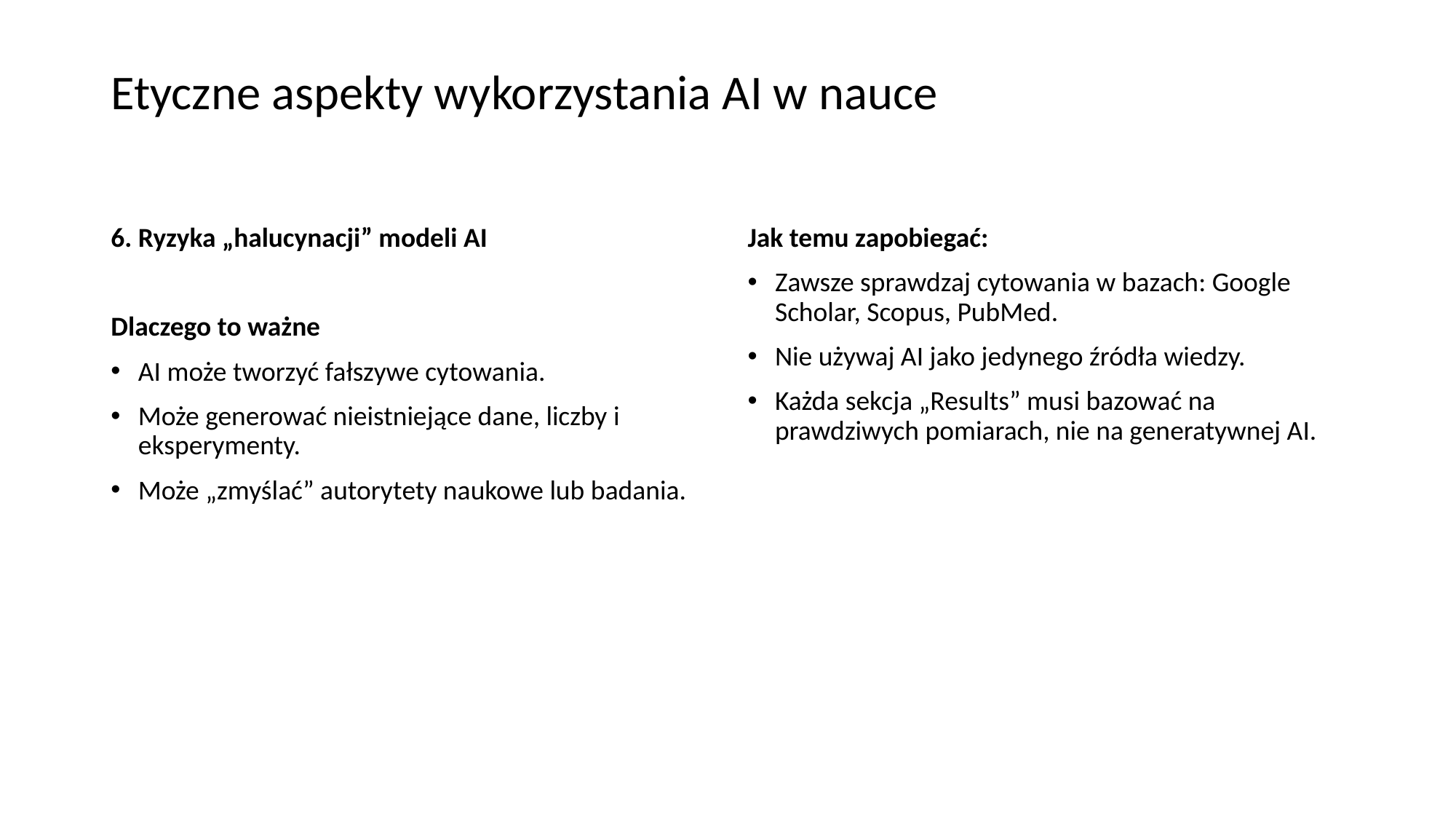

# Etyczne aspekty wykorzystania AI w nauce
6. Ryzyka „halucynacji” modeli AI

Dlaczego to ważne
AI może tworzyć fałszywe cytowania.
Może generować nieistniejące dane, liczby i eksperymenty.
Może „zmyślać” autorytety naukowe lub badania.

Jak temu zapobiegać:
Zawsze sprawdzaj cytowania w bazach: Google Scholar, Scopus, PubMed.
Nie używaj AI jako jedynego źródła wiedzy.
Każda sekcja „Results” musi bazować na prawdziwych pomiarach, nie na generatywnej AI.